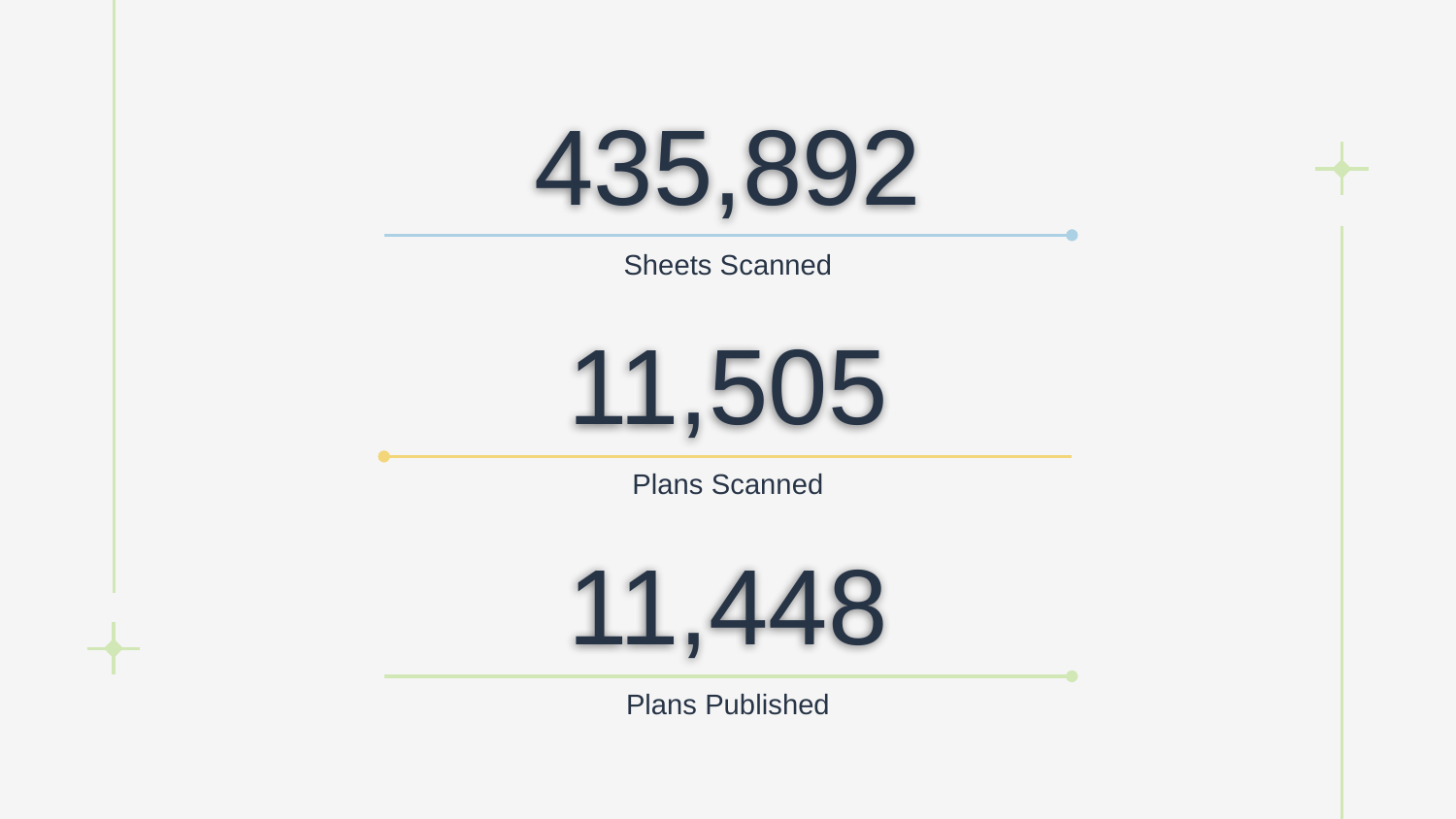

# 435,892
Sheets Scanned
11,505
Plans Scanned
11,448
Plans Published